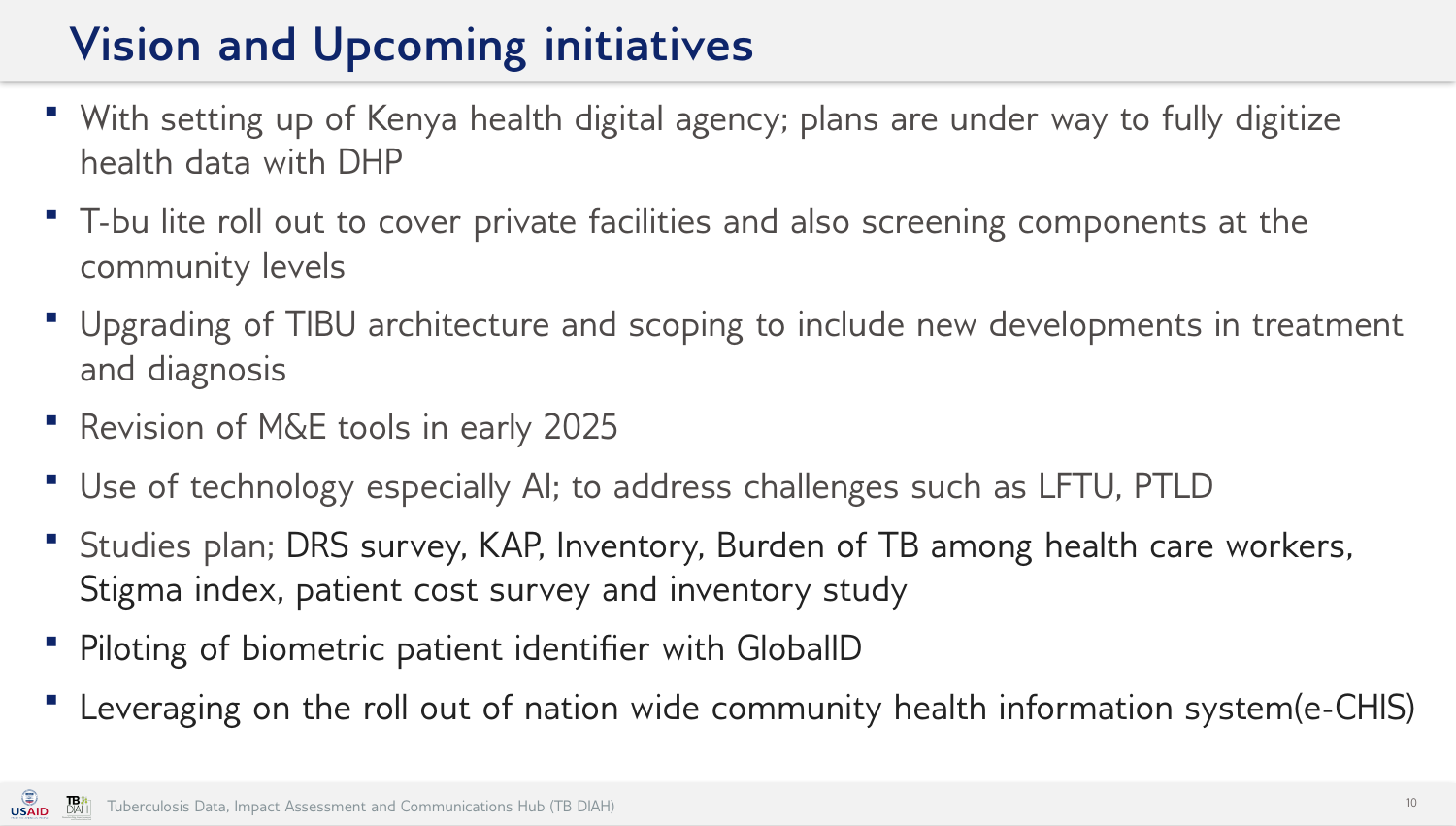

# Vision and Upcoming initiatives
With setting up of Kenya health digital agency; plans are under way to fully digitize health data with DHP
T-bu lite roll out to cover private facilities and also screening components at the community levels
Upgrading of TIBU architecture and scoping to include new developments in treatment and diagnosis
Revision of M&E tools in early 2025
Use of technology especially AI; to address challenges such as LFTU, PTLD
Studies plan; DRS survey, KAP, Inventory, Burden of TB among health care workers, Stigma index, patient cost survey and inventory study
Piloting of biometric patient identifier with GlobalID
Leveraging on the roll out of nation wide community health information system(e-CHIS)

10